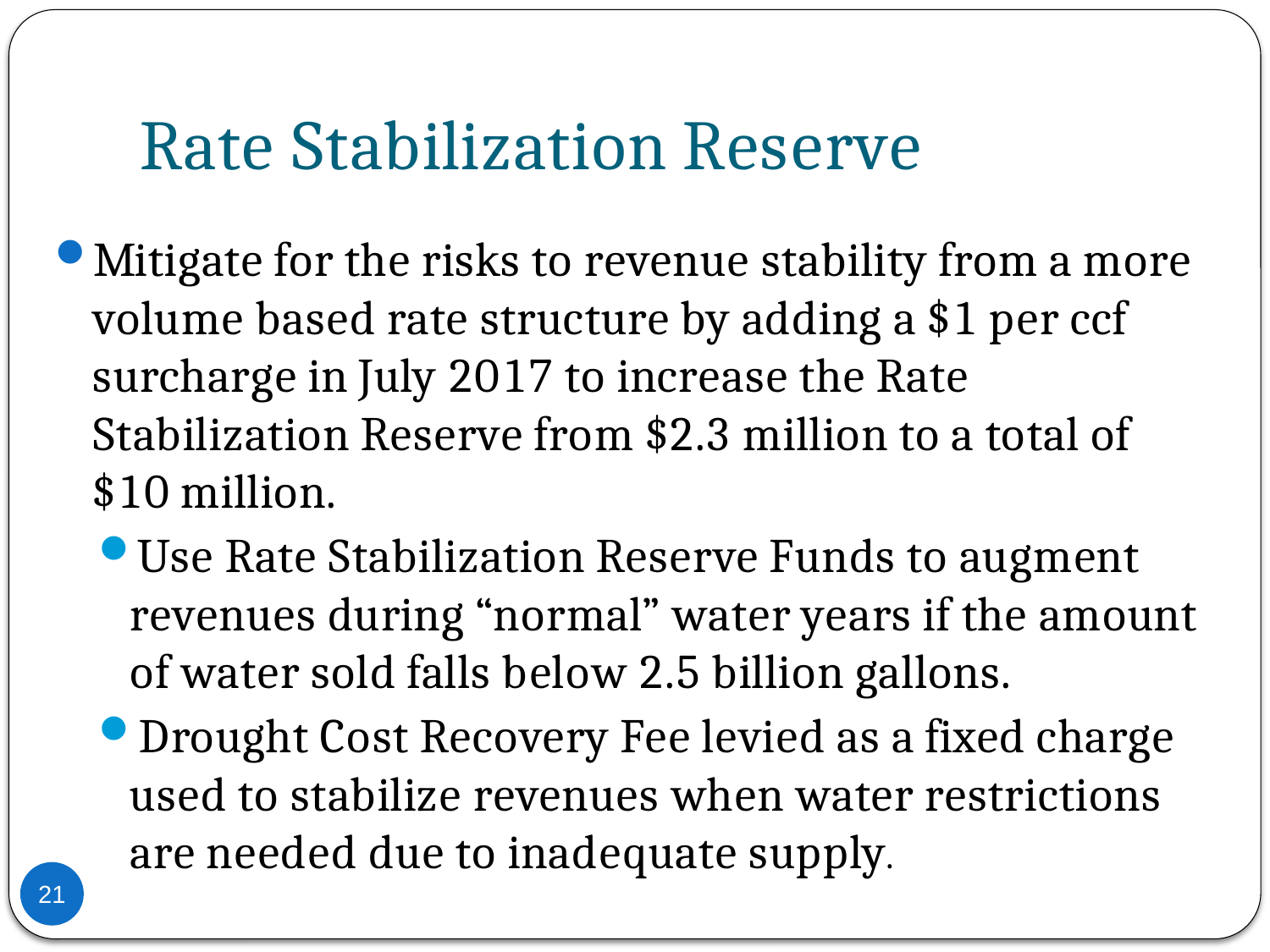

# Rate Stabilization Reserve
Mitigate for the risks to revenue stability from a more volume based rate structure by adding a $1 per ccf surcharge in July 2017 to increase the Rate Stabilization Reserve from $2.3 million to a total of $10 million.
Use Rate Stabilization Reserve Funds to augment revenues during “normal” water years if the amount of water sold falls below 2.5 billion gallons.
Drought Cost Recovery Fee levied as a fixed charge used to stabilize revenues when water restrictions are needed due to inadequate supply.

21